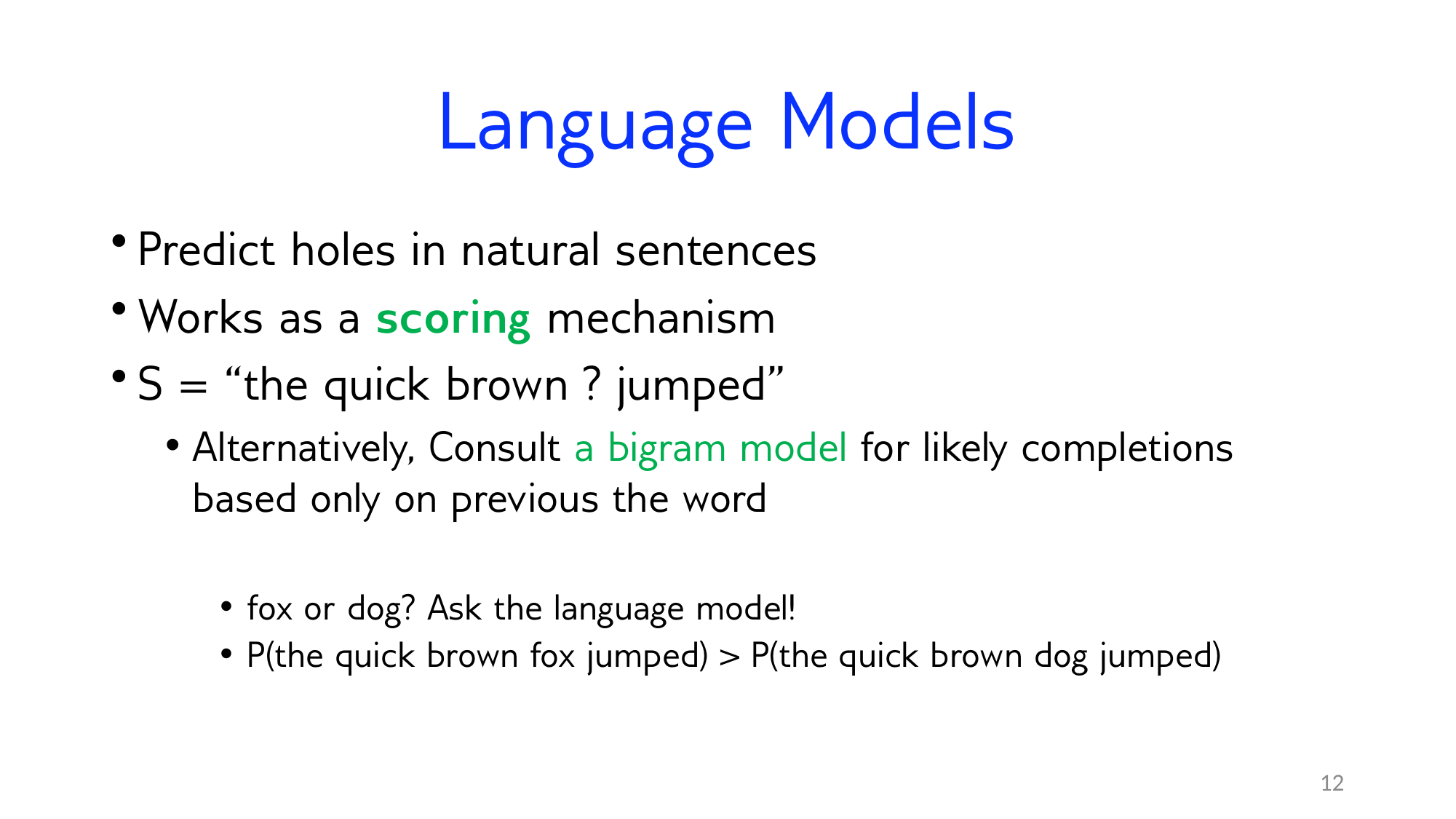

# Language Models

Predict holes in natural sentences
Works as a scoring mechanism
S = “the quick brown ? jumped”
Alternatively, Consult a bigram model for likely completions based only on previous the word

fox or dog? Ask the language model!
P(the quick brown fox jumped) > P(the quick brown dog jumped)

12